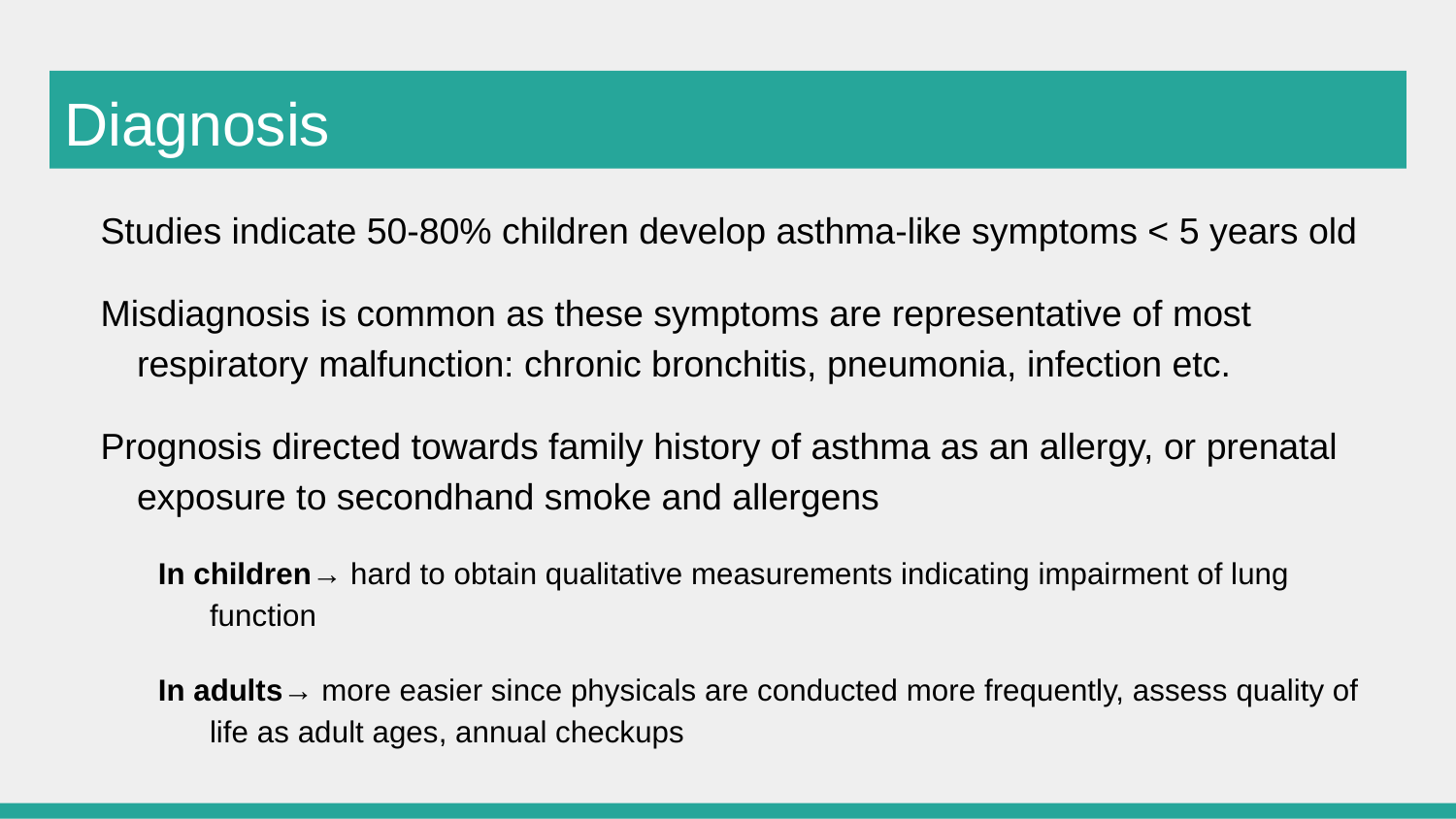

# Diagnosis
Studies indicate 50-80% children develop asthma-like symptoms < 5 years old
Misdiagnosis is common as these symptoms are representative of most respiratory malfunction: chronic bronchitis, pneumonia, infection etc.
Prognosis directed towards family history of asthma as an allergy, or prenatal exposure to secondhand smoke and allergens
In children→ hard to obtain qualitative measurements indicating impairment of lung function
In adults→ more easier since physicals are conducted more frequently, assess quality of life as adult ages, annual checkups